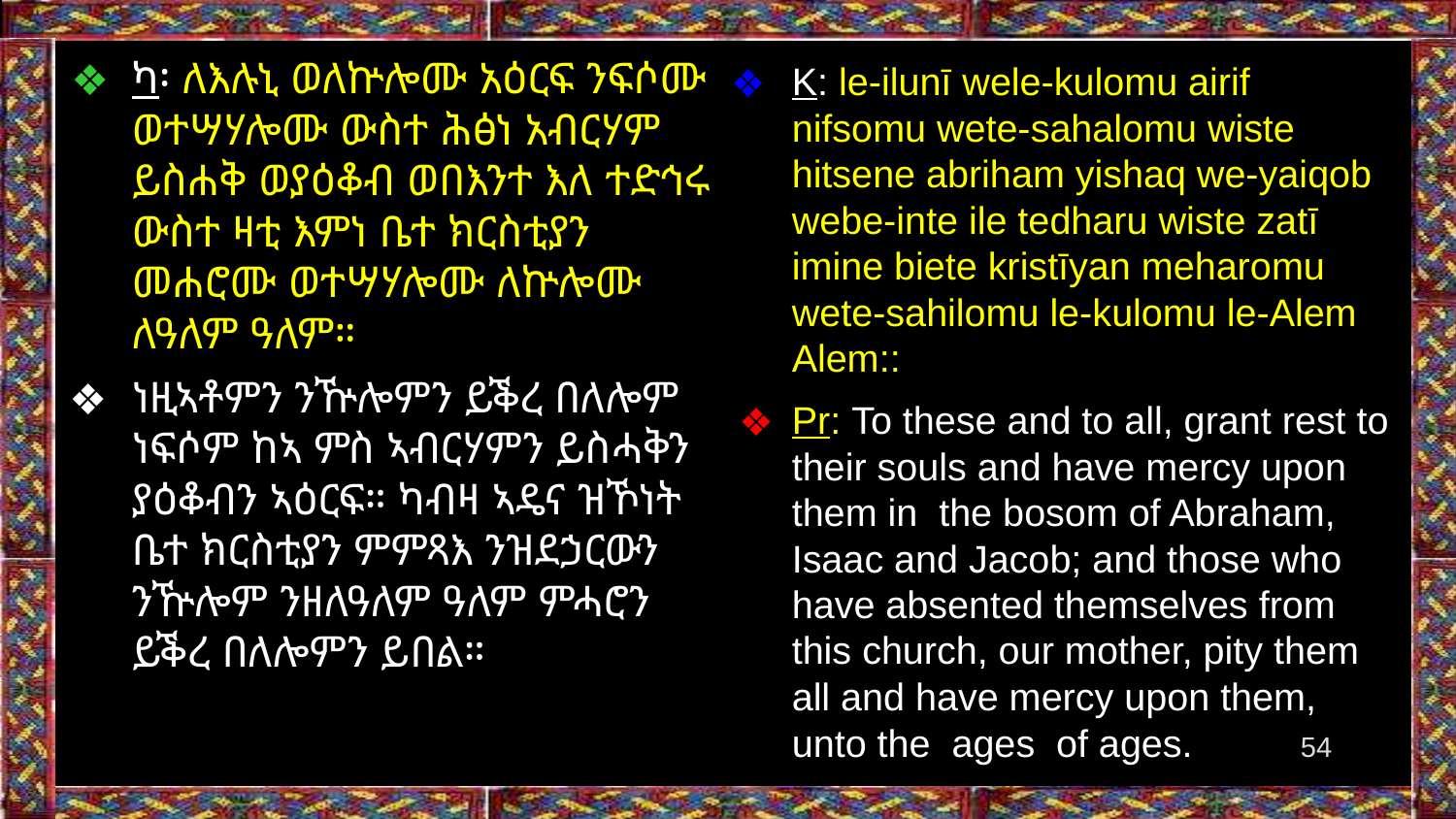

K: le-ilunī wele-kulomu airif nifsomu wete-sahalomu wiste hitsene abriham yishaq we-yaiqob webe-inte ile tedharu wiste zatī imine biete kristīyan meharomu wete-sahilomu le-kulomu le-Alem Alem::
Pr: To these and to all, grant rest to their souls and have mercy upon them in  the bosom of Abraham, Isaac and Jacob; and those who have absented themselves from  this church, our mother, pity them all and have mercy upon them, unto the  ages  of ages.

ካ፡ ለእሉኒ ወለኵሎሙ አዕርፍ ንፍሶሙ ወተሣሃሎሙ ውስተ ሕፅነ አብርሃም ይስሐቅ ወያዕቆብ ወበእንተ እለ ተድኅሩ ውስተ ዛቲ እምነ ቤተ ክርስቲያን መሐሮሙ ወተሣሃሎሙ ለኵሎሙ ለዓለም ዓለም።
ነዚኣቶምን ንዅሎምን ይቕረ በለሎም ነፍሶም ከኣ ምስ ኣብርሃምን ይስሓቅን ያዕቆብን ኣዕርፍ። ካብዛ ኣዴና ዝኾነት ቤተ ክርስቲያን ምምጻእ ንዝደኃርውን ንዅሎም ንዘለዓለም ዓለም ምሓሮን ይቕረ በለሎምን ይበል።

54